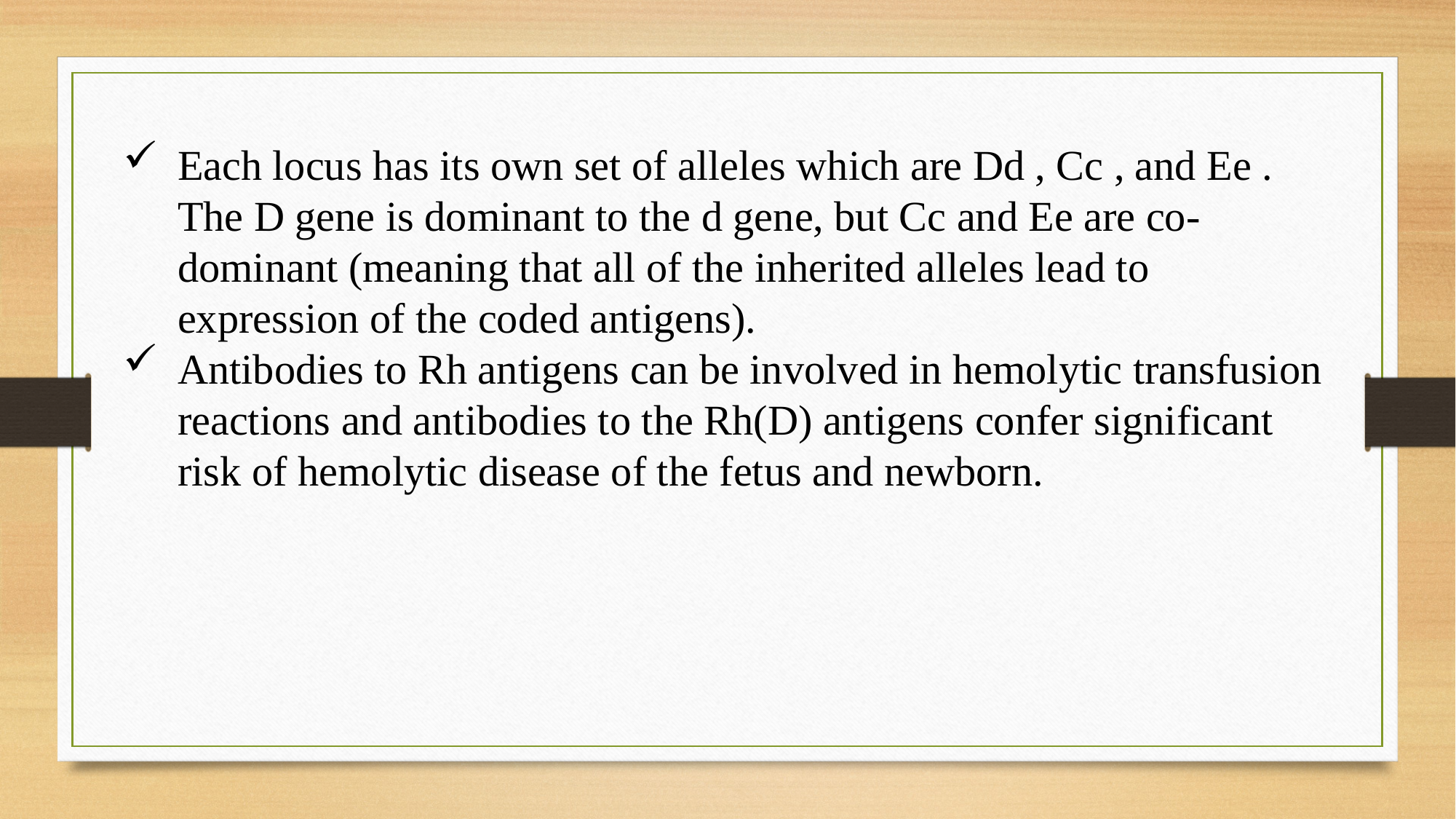

Each locus has its own set of alleles which are Dd , Cc , and Ee . The D gene is dominant to the d gene, but Cc and Ee are co-dominant (meaning that all of the inherited alleles lead to expression of the coded antigens).
Antibodies to Rh antigens can be involved in hemolytic transfusion reactions and antibodies to the Rh(D) antigens confer significant risk of hemolytic disease of the fetus and newborn.